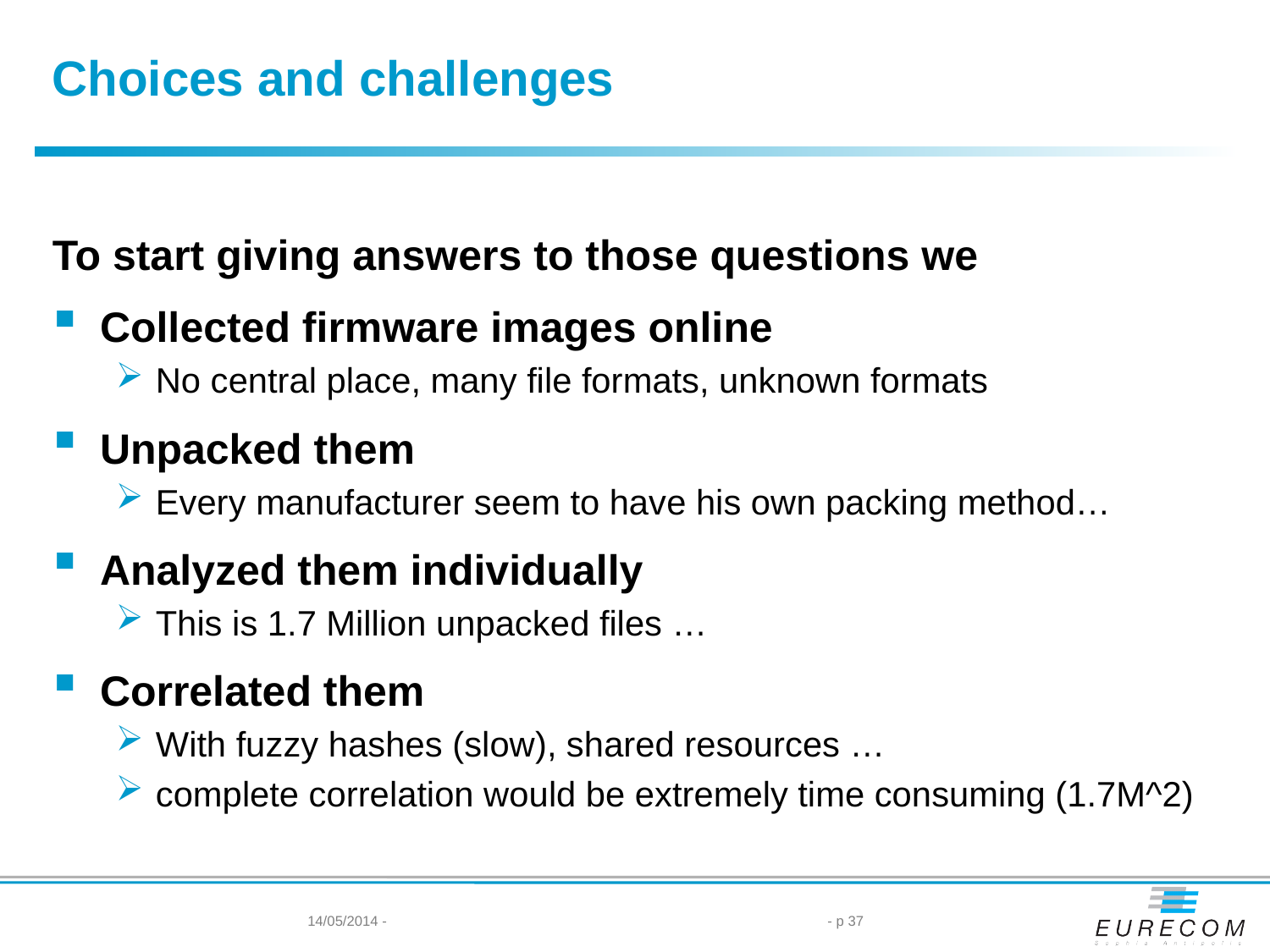

# Choices and challenges
To start giving answers to those questions we
Collected firmware images online
No central place, many file formats, unknown formats
Unpacked them
Every manufacturer seem to have his own packing method…
Analyzed them individually
This is 1.7 Million unpacked files …
Correlated them
With fuzzy hashes (slow), shared resources …
complete correlation would be extremely time consuming (1.7M^2)
14/05/2014 -
- p 37